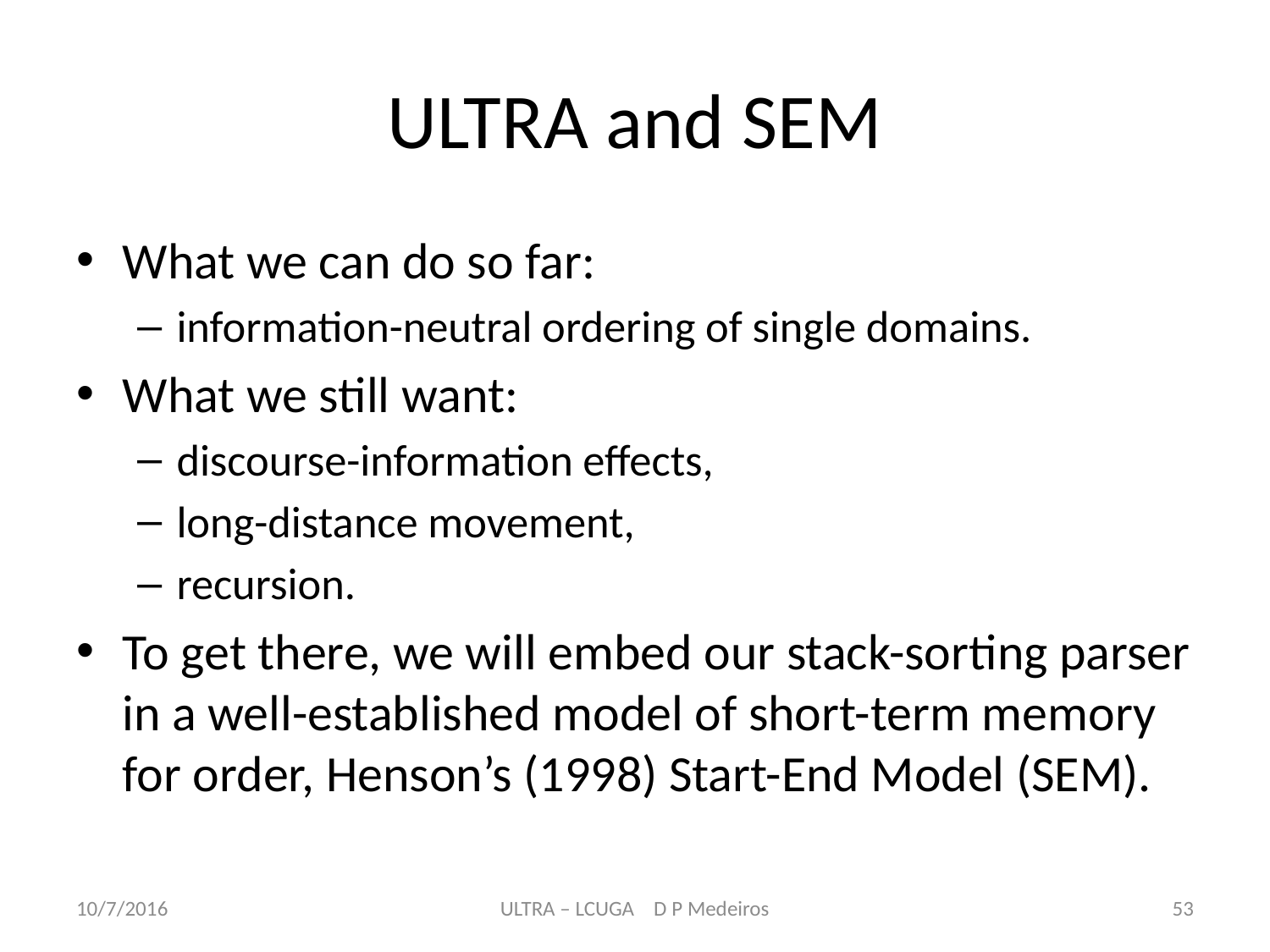

# ULTRA and SEM
What we can do so far:
information-neutral ordering of single domains.
What we still want:
discourse-information effects,
long-distance movement,
recursion.
To get there, we will embed our stack-sorting parser in a well-established model of short-term memory for order, Henson’s (1998) Start-End Model (SEM).
10/7/2016
ULTRA – LCUGA    D P Medeiros
53